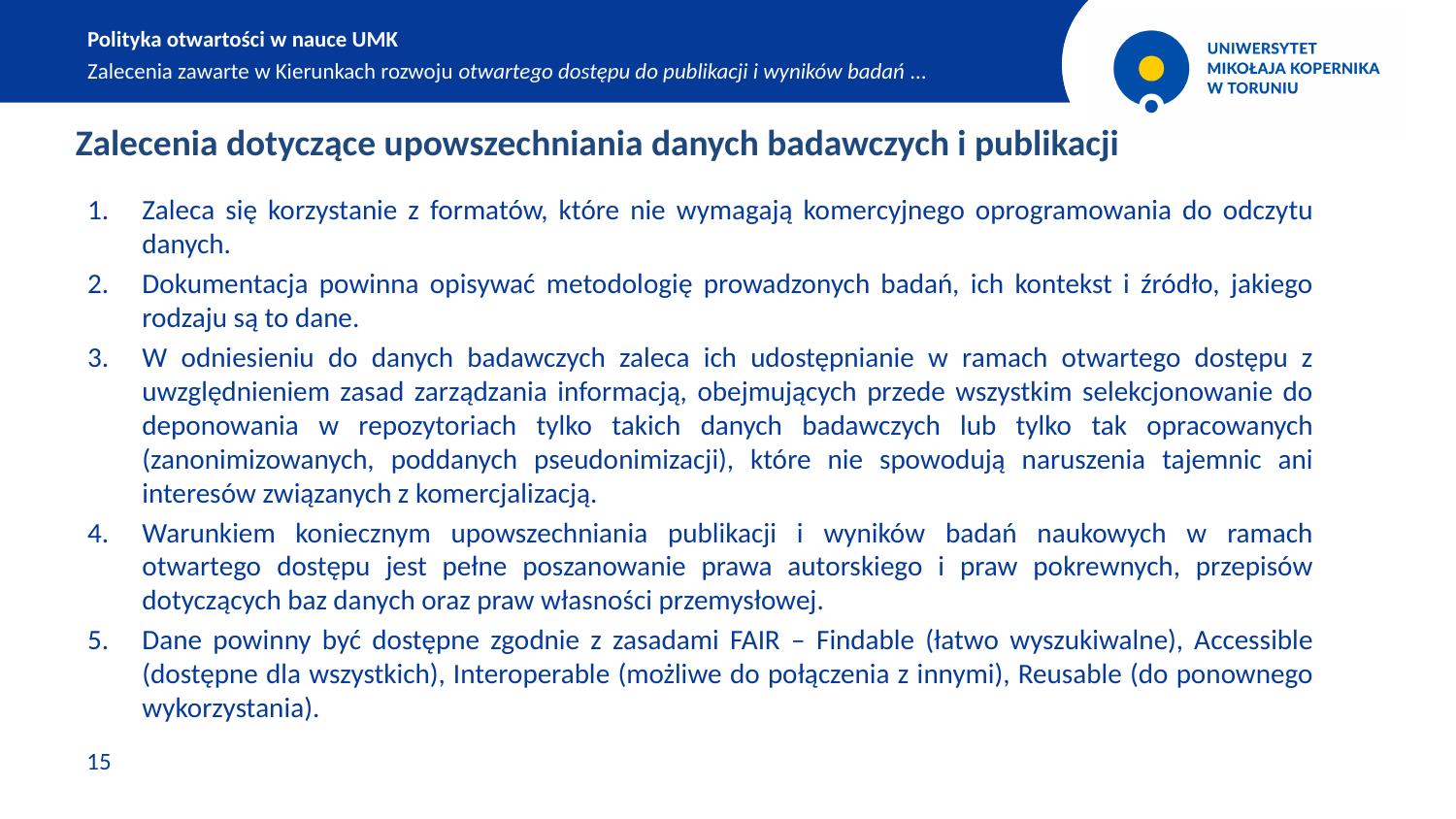

Polityka otwartości w nauce UMK

Zalecenia zawarte w Kierunkach rozwoju otwartego dostępu do publikacji i wyników badań …
Zalecenia dotyczące upowszechniania danych badawczych i publikacji

Zaleca się korzystanie z formatów, które nie wymagają komercyjnego oprogramowania do odczytu danych.
Dokumentacja powinna opisywać metodologię prowadzonych badań, ich kontekst i źródło, jakiego rodzaju są to dane.
W odniesieniu do danych badawczych zaleca ich udostępnianie w ramach otwartego dostępu z uwzględnieniem zasad zarządzania informacją, obejmujących przede wszystkim selekcjonowanie do deponowania w repozytoriach tylko takich danych badawczych lub tylko tak opracowanych (zanonimizowanych, poddanych pseudonimizacji), które nie spowodują naruszenia tajemnic ani interesów związanych z komercjalizacją.
Warunkiem koniecznym upowszechniania publikacji i wyników badań naukowych w ramach otwartego dostępu jest pełne poszanowanie prawa autorskiego i praw pokrewnych, przepisów dotyczących baz danych oraz praw własności przemysłowej.
Dane powinny być dostępne zgodnie z zasadami FAIR – Findable (łatwo wyszukiwalne), Accessible (dostępne dla wszystkich), Interoperable (możliwe do połączenia z innymi), Reusable (do ponownego wykorzystania).